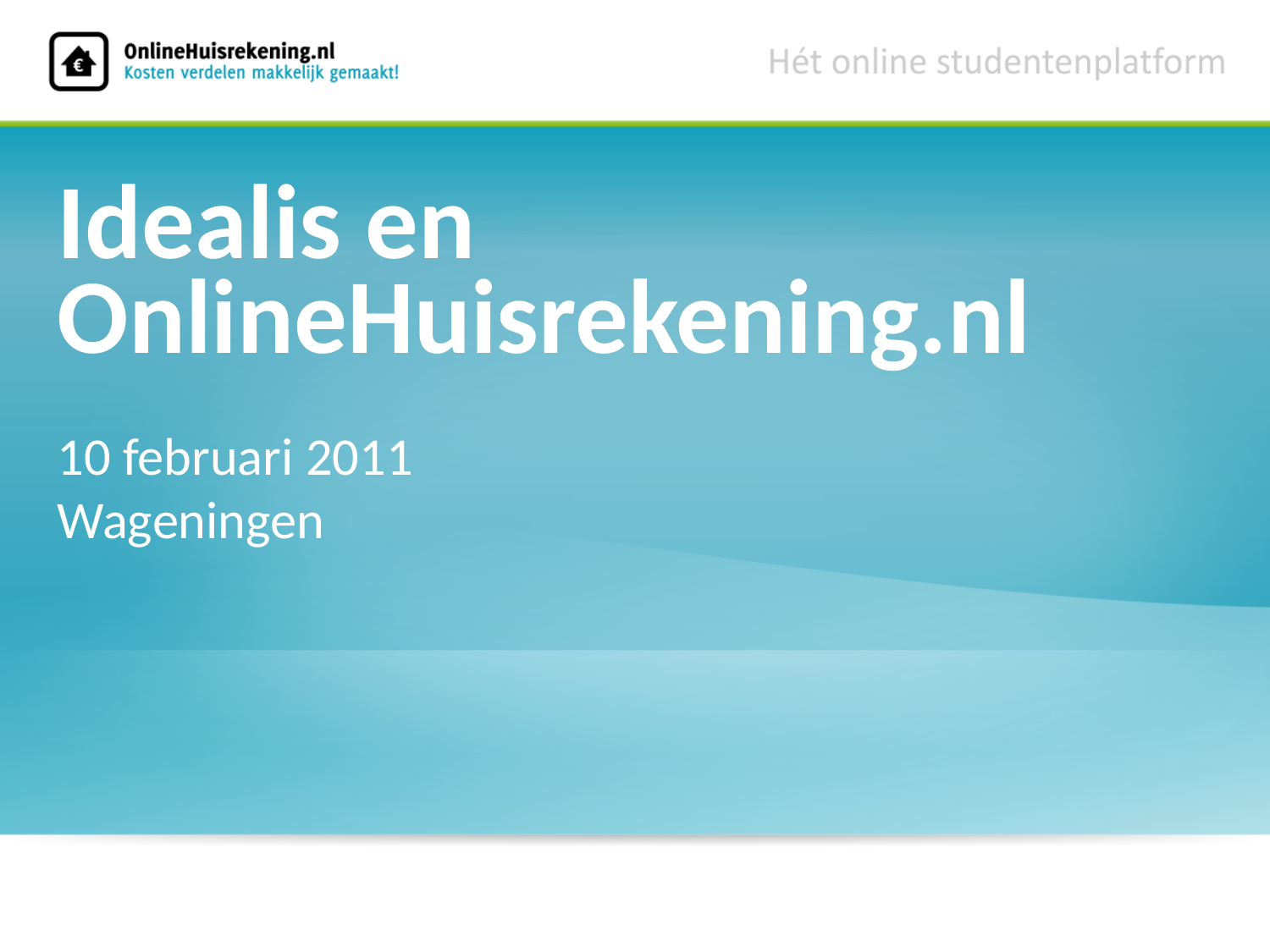

Idealis en
OnlineHuisrekening.nl
10 februari 2011
Wageningen